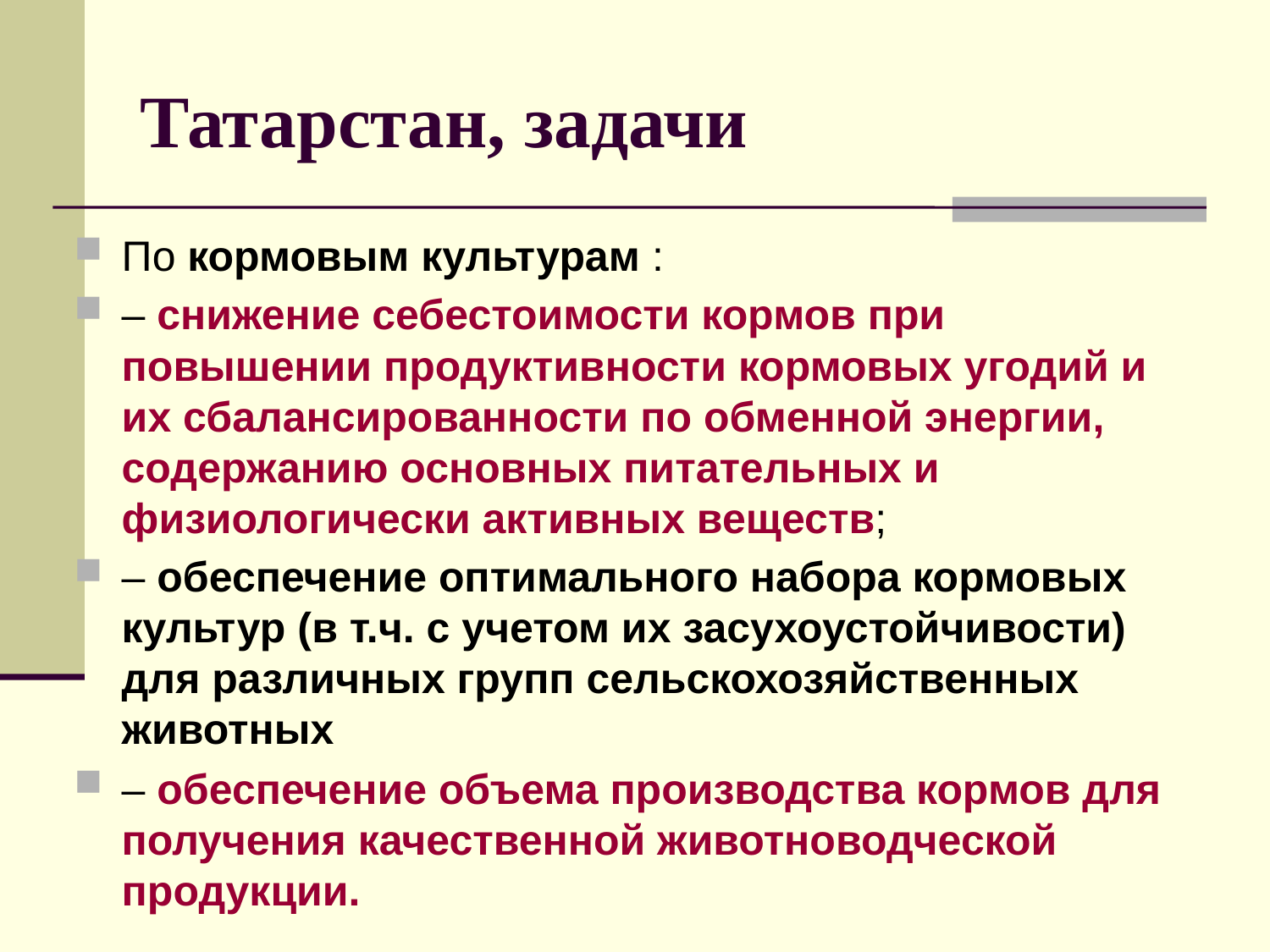

# Татарстан, задачи
По кормовым культурам :
– снижение себестоимости кормов при повышении продуктивности кормовых угодий и их сбалансированности по обменной энергии, содержанию основных питательных и физиологически активных веществ;
– обеспечение оптимального набора кормовых культур (в т.ч. с учетом их засухоустойчивости) для различных групп сельскохозяйственных животных
– обеспечение объема производства кормов для получения качественной животноводческой продукции.